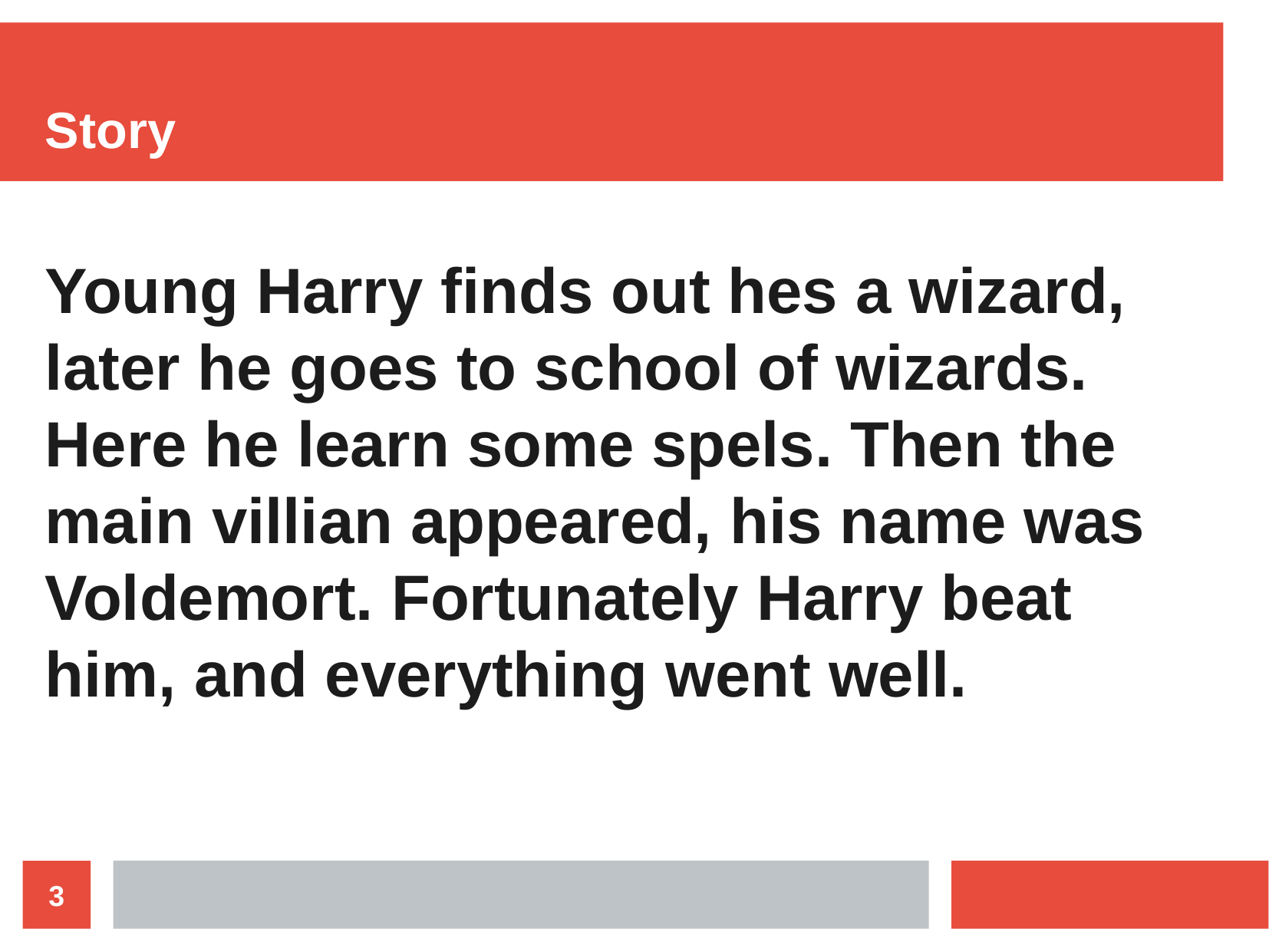

Story
Young Harry finds out hes a wizard, later he goes to school of wizards.  Here he learn some spels. Then the main villian appeared, his name was Voldemort. Fortunately Harry beat him, and everything went well.
3